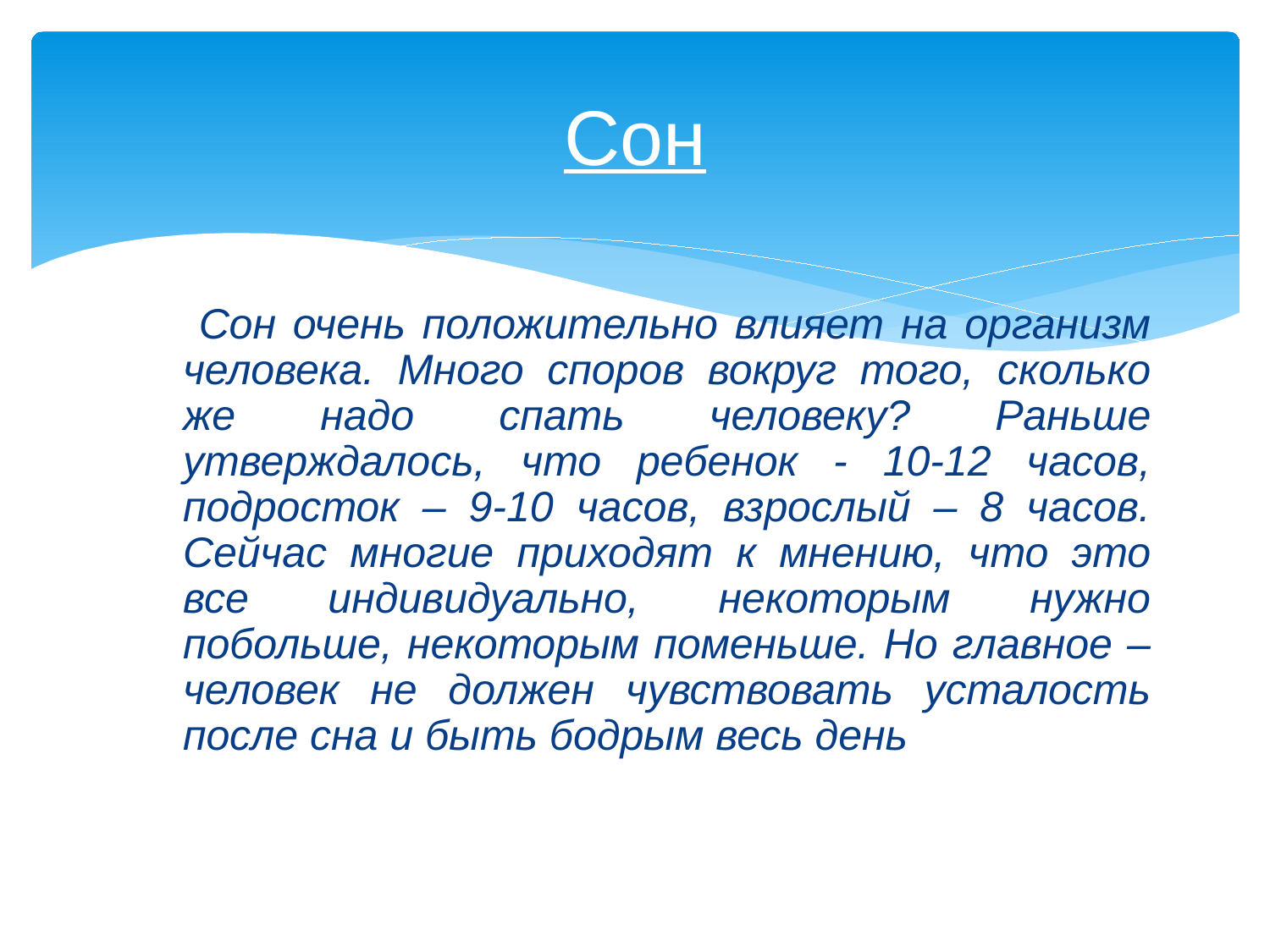

# Сон
   Сон очень положительно влияет на организм человека. Много споров вокруг того, сколько же надо спать человеку? Раньше утверждалось, что ребенок - 10-12 часов, подросток – 9-10 часов, взрослый – 8 часов. Сейчас многие приходят к мнению, что это все индивидуально, некоторым нужно побольше, некоторым поменьше. Но главное – человек не должен чувствовать усталость после сна и быть бодрым весь день